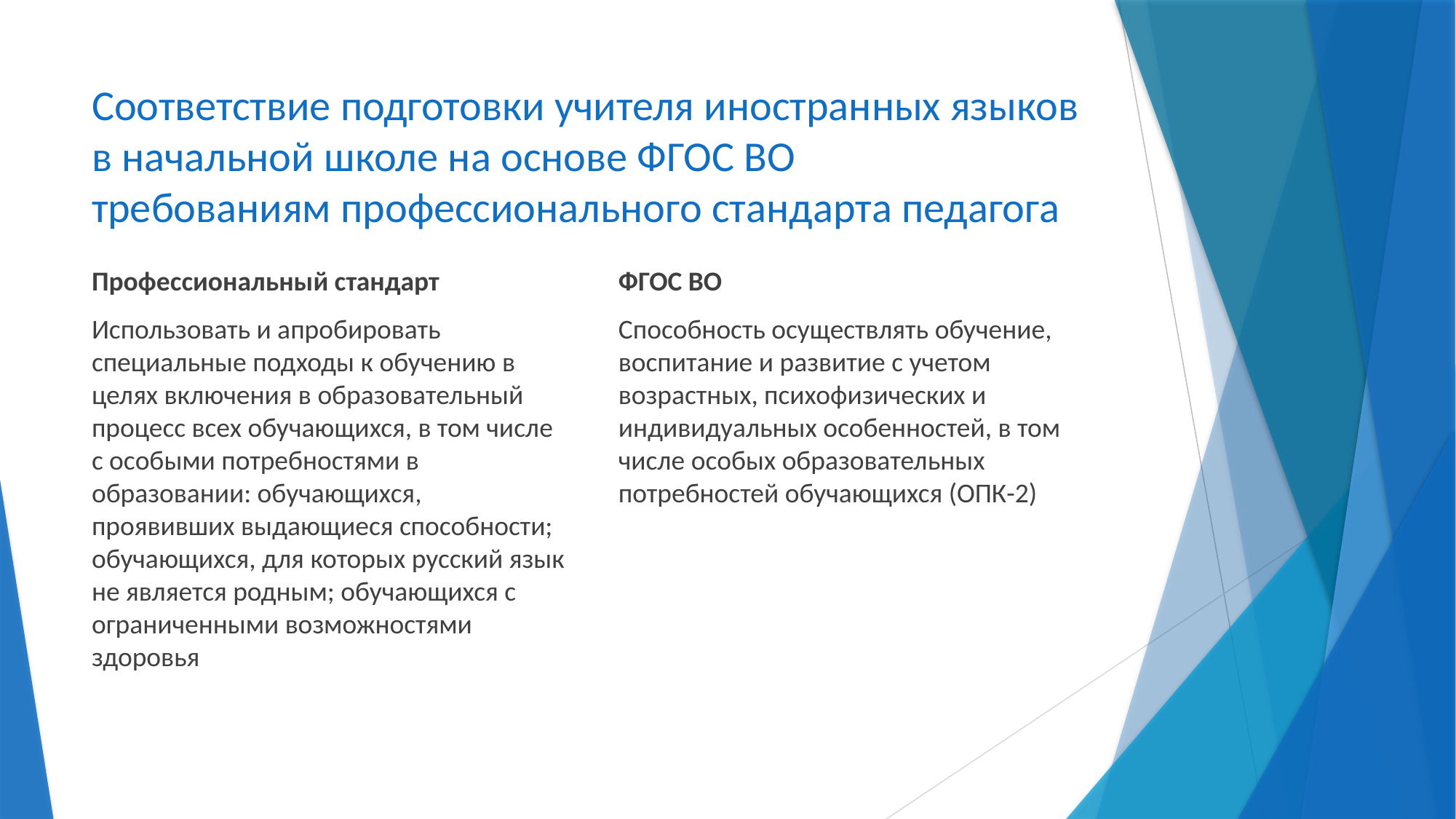

# Соответствие подготовки учителя иностранных языков в начальной школе на основе ФГОС ВО требованиям профессионального стандарта педагога
Профессиональный стандарт
Использовать и апробировать специальные подходы к обучению в целях включения в образовательный процесс всех обучающихся, в том числе с особыми потребностями в образовании: обучающихся, проявивших выдающиеся способности;  обучающихся, для которых русский язык не является родным; обучающихся с ограниченными возможностями здоровья
ФГОС ВО
Способность осуществлять обучение, воспитание и развитие с учетом возрастных, психофизических и индивидуальных особенностей, в том числе особых образовательных потребностей обучающихся (ОПК-2)